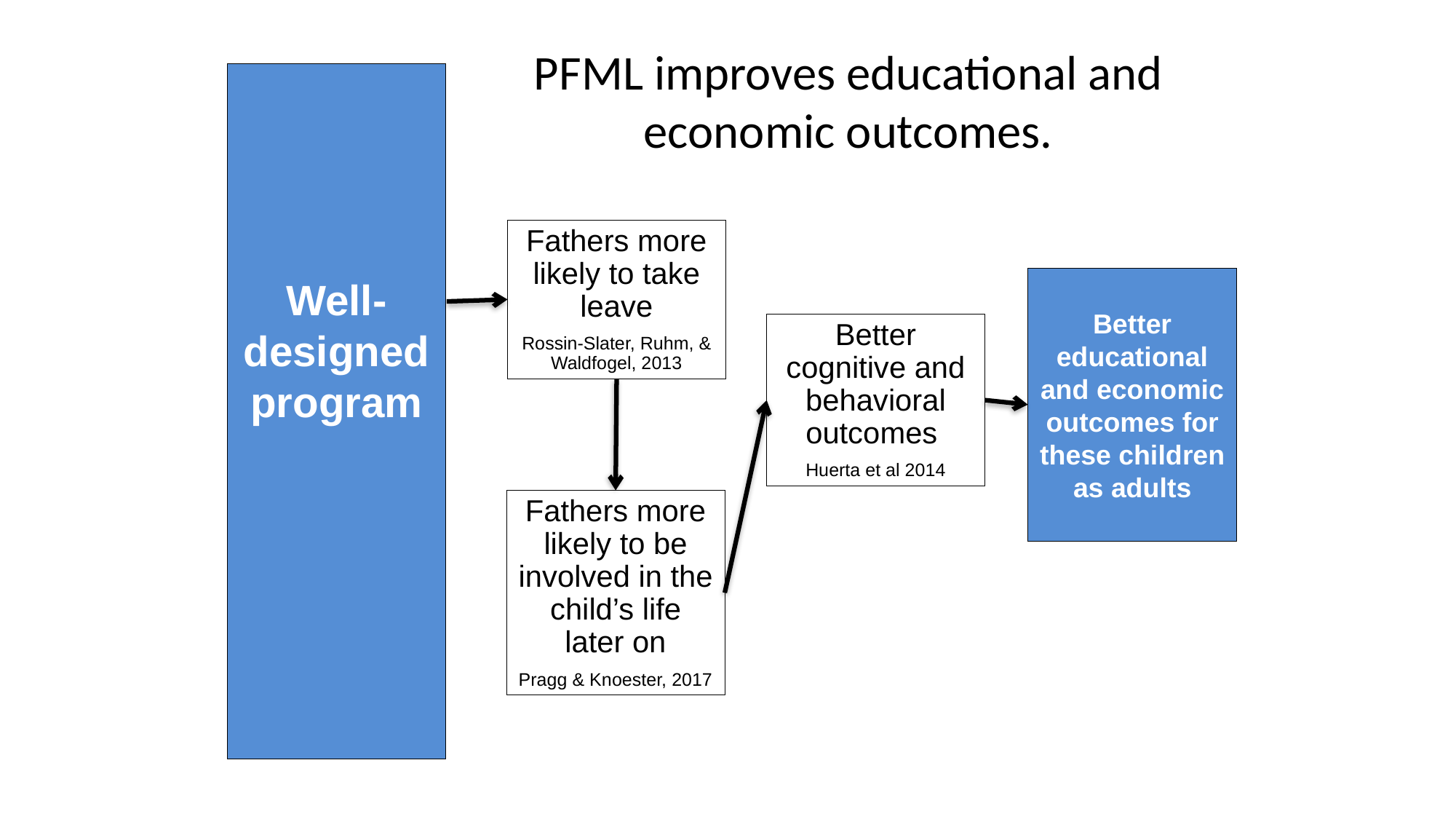

PFML improves educational and economic outcomes.

Well-designed program

Fathers more likely to take leave
Rossin-Slater, Ruhm, & Waldfogel, 2013

Better educational and economic outcomes for these children as adults

Better cognitive and behavioral outcomes
Huerta et al 2014
Fathers more likely to be involved in the child’s life later on
Pragg & Knoester, 2017